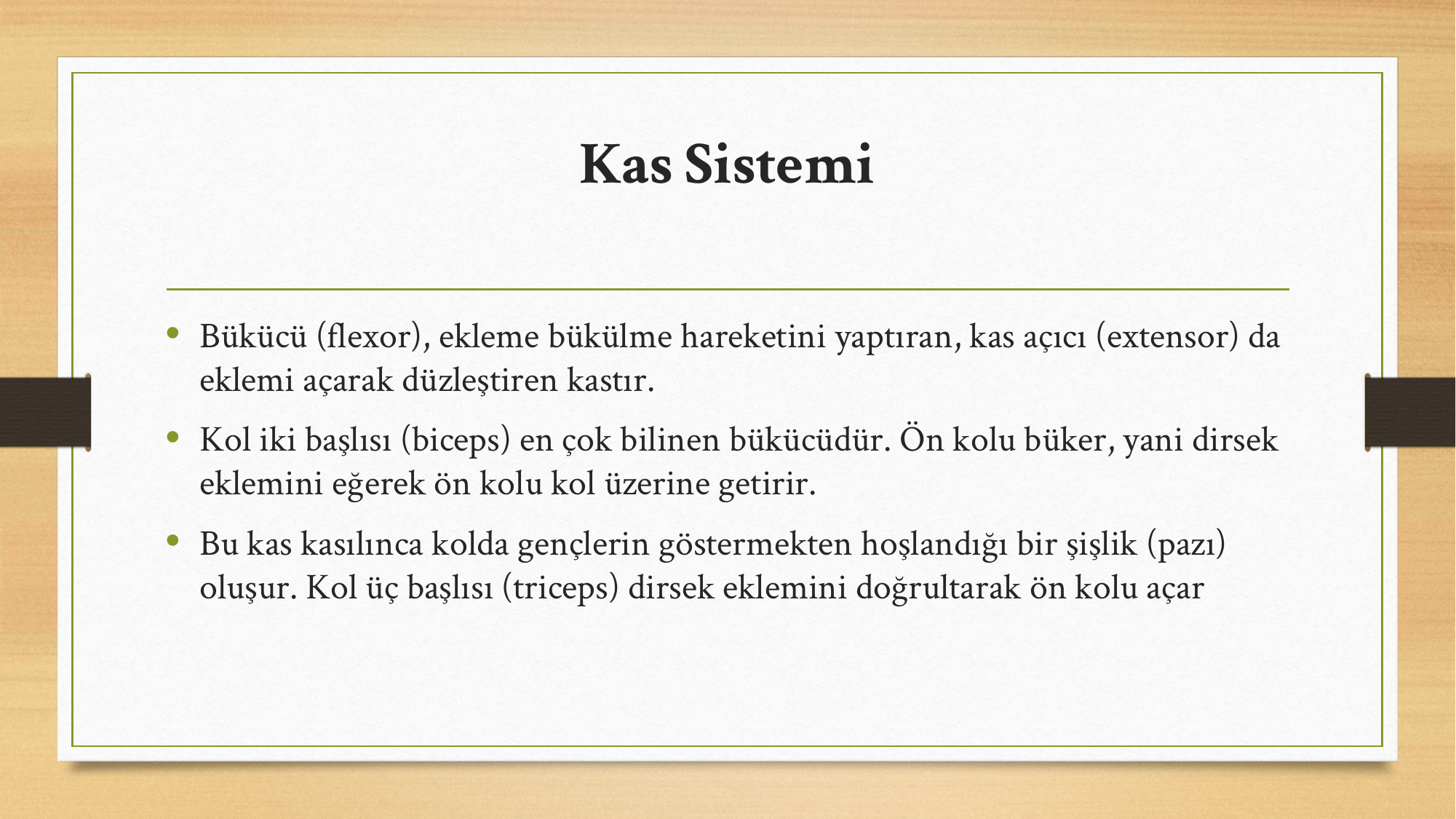

# Kas Sistemi
Bükücü (flexor), ekleme bükülme hareketini yaptıran, kas açıcı (extensor) da eklemi açarak düzleştiren kastır.
Kol iki başlısı (biceps) en çok bilinen bükücüdür. Ön kolu büker, yani dirsek eklemini eğerek ön kolu kol üzerine getirir.
Bu kas kasılınca kolda gençlerin göstermekten hoşlandığı bir şişlik (pazı) oluşur. Kol üç başlısı (triceps) dirsek eklemini doğrultarak ön kolu açar